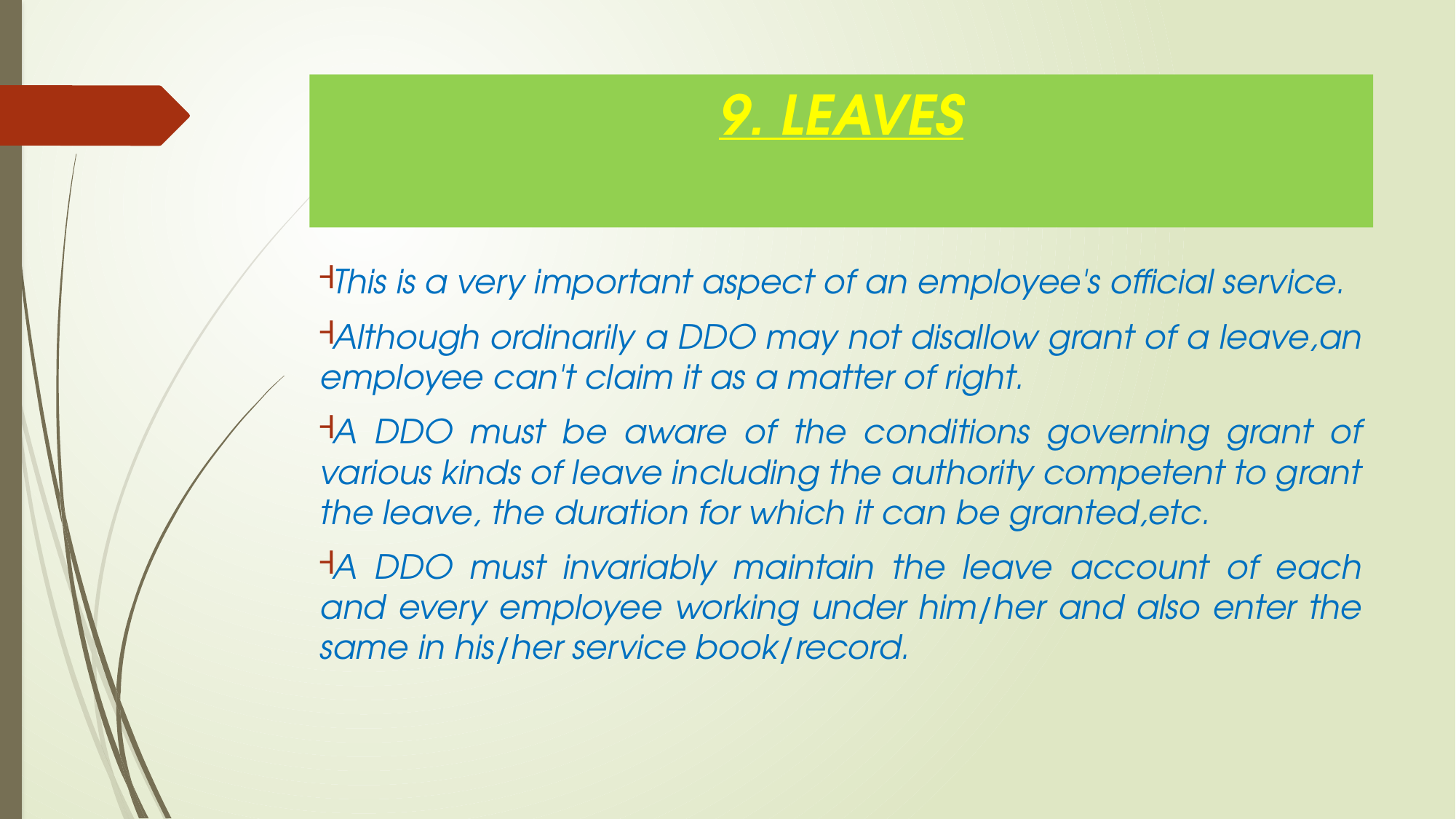

# 9. LEAVES
This is a very important aspect of an employee's official service.
Although ordinarily a DDO may not disallow grant of a leave,an employee can't claim it as a matter of right.
A DDO must be aware of the conditions governing grant of various kinds of leave including the authority competent to grant the leave, the duration for which it can be granted,etc.
A DDO must invariably maintain the leave account of each and every employee working under him/her and also enter the same in his/her service book/record.